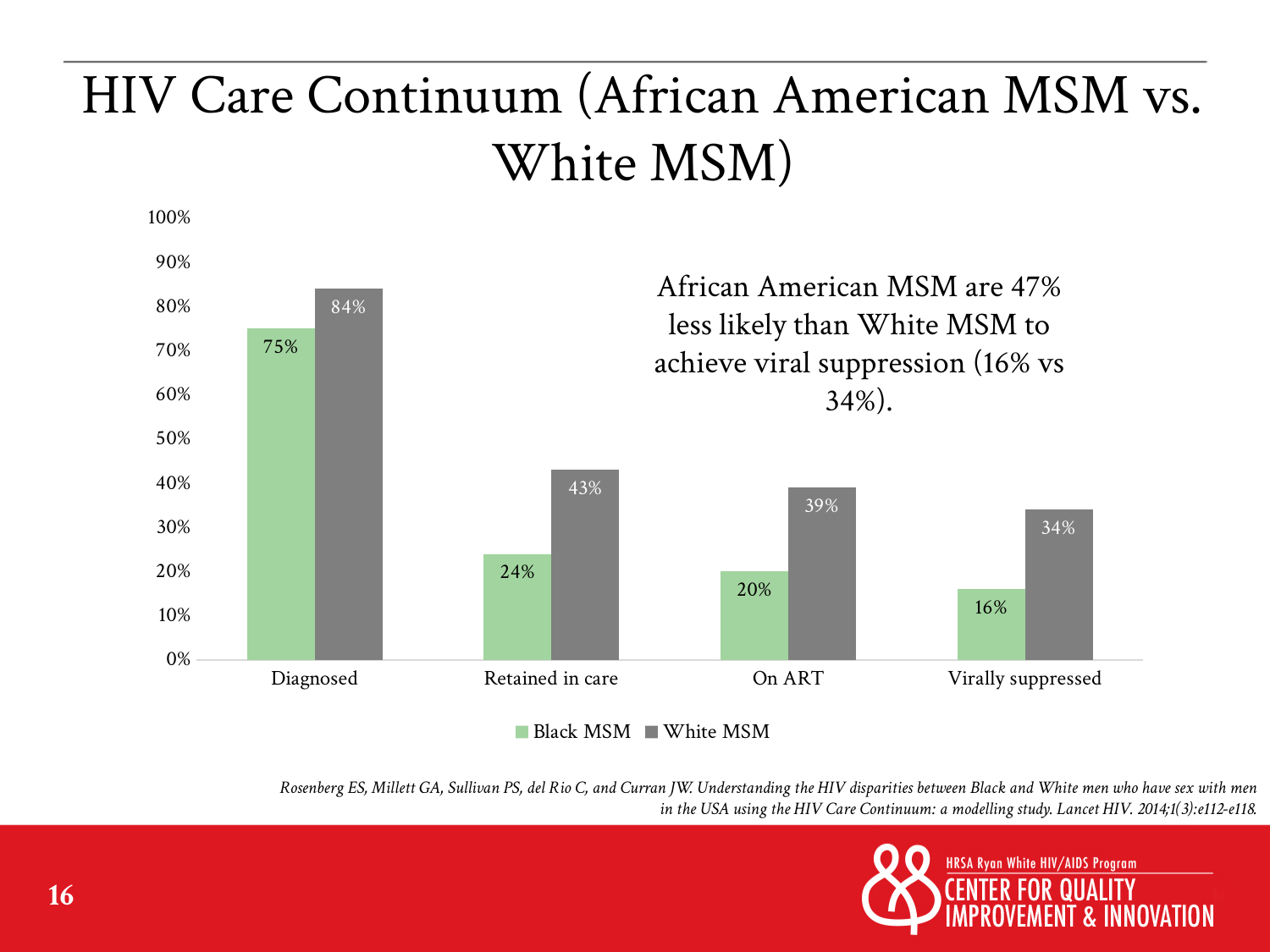

# HIV Care Continuum (African American MSM vs. White MSM)

### Chart

| Category | White MSM  | Black MSM |
|---|---|---|
| Diagnosed | 0.84 | 0.75 |
| Retained in care | 0.43 | 0.24 |
| On ART | 0.39 | 0.2 |
| Virally suppressed | 0.34 | 0.16 |
African American MSM are 47% less likely than White MSM to achieve viral suppression (16% vs 34%).
Rosenberg ES, Millett GA, Sullivan PS, del Rio C, and Curran JW. Understanding the HIV disparities between Black and White men who have sex with men in the USA using the HIV Care Continuum: a modelling study. Lancet HIV. 2014;1(3):e112-e118.